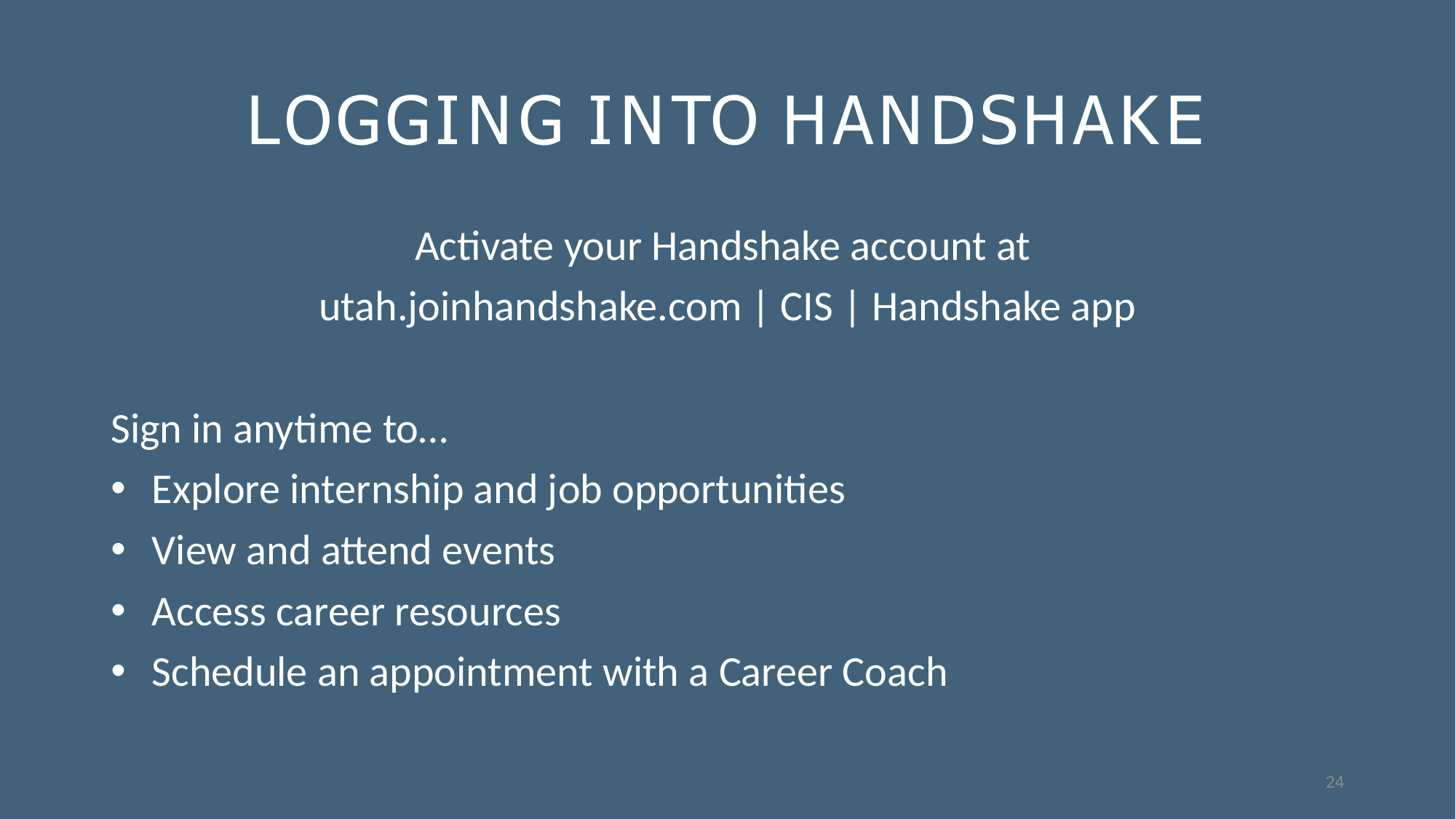

# LOGGING INTO HANDSHAKE
Activate your Handshake account at
utah.joinhandshake.com | CIS | Handshake app

Sign in anytime to…
Explore internship and job opportunities
View and attend events
Access career resources
Schedule an appointment with a Career Coach

24